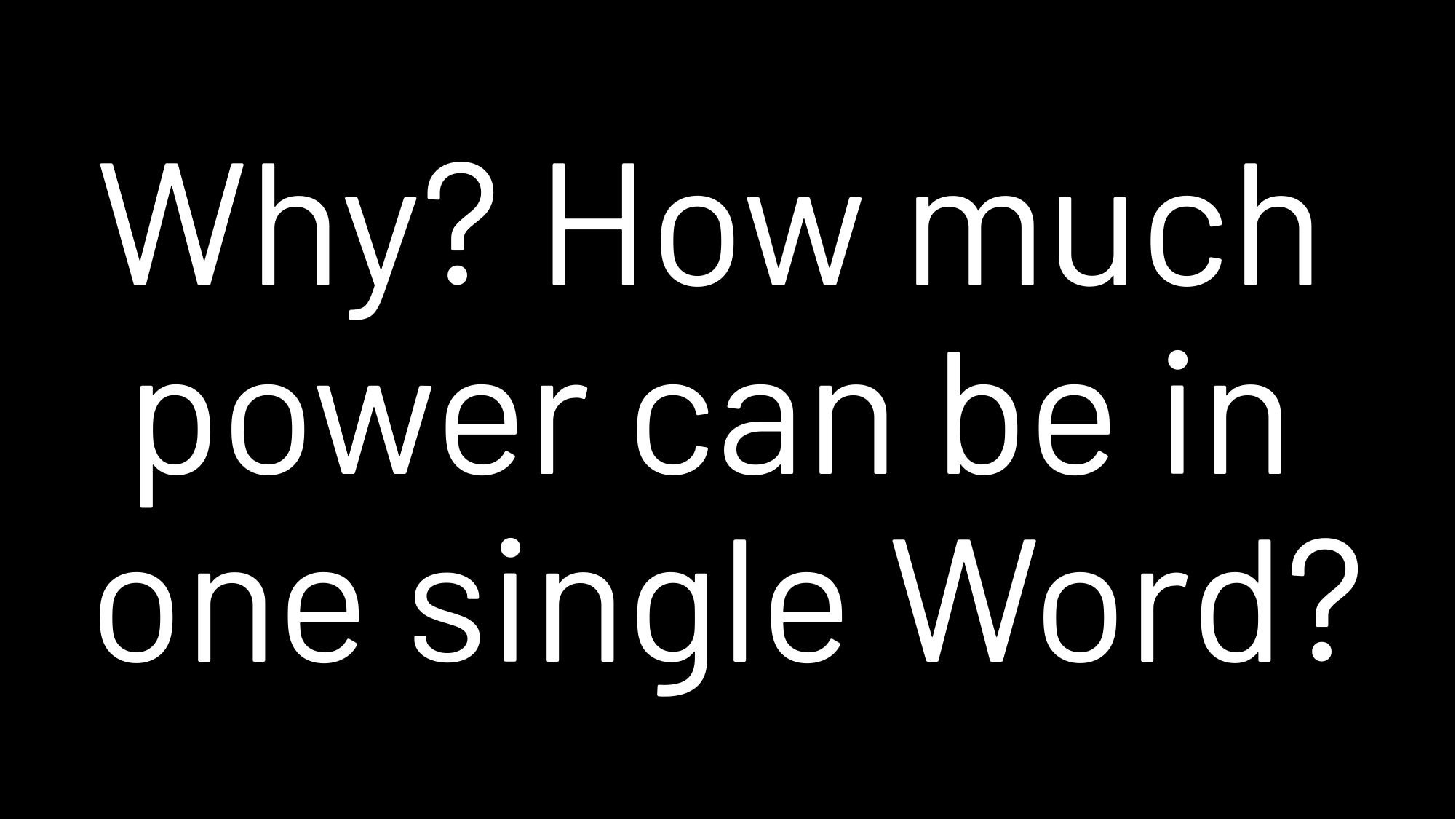

# Why? How much power can be in one single Word?